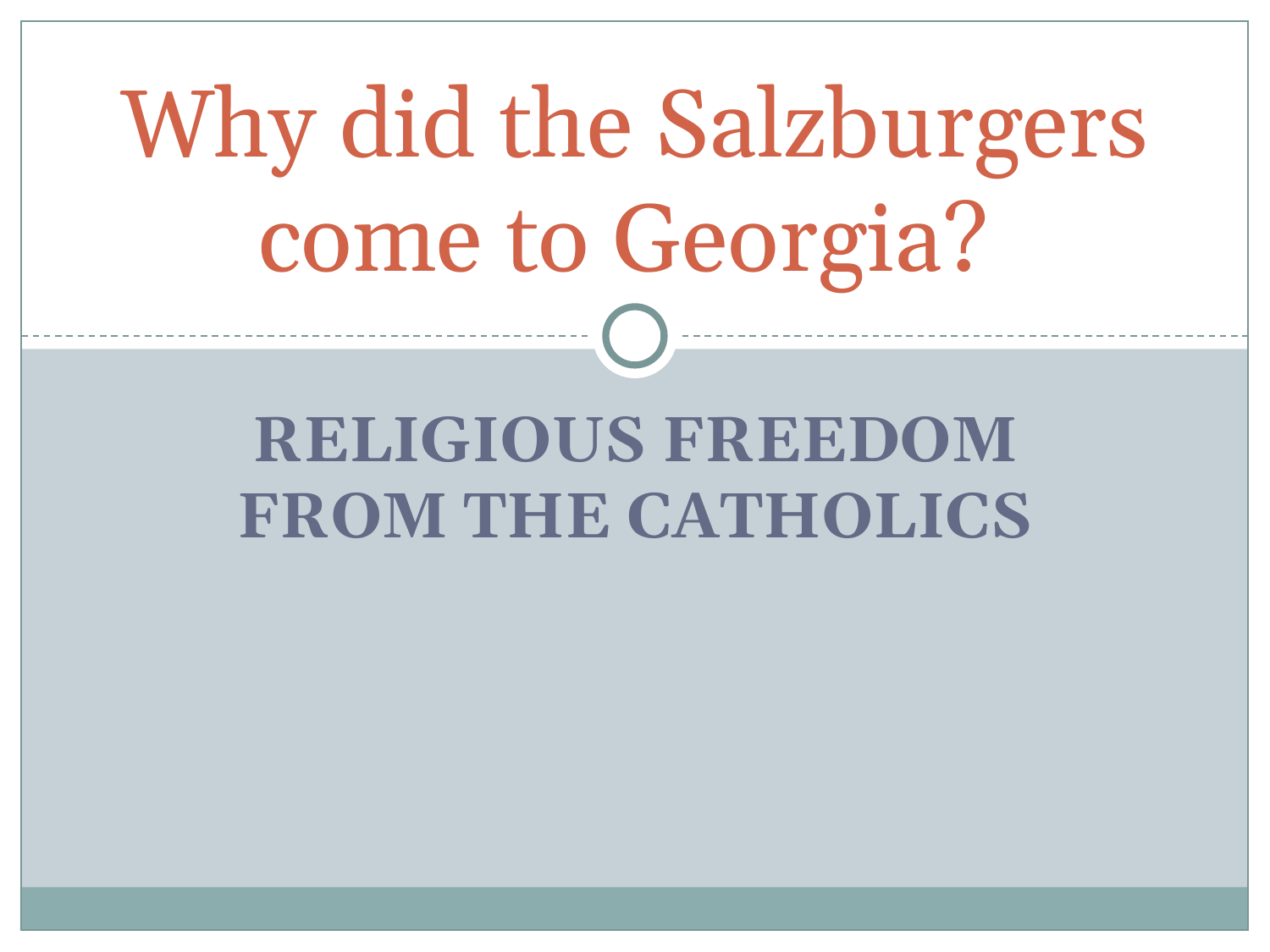

# Why did the Salzburgers come to Georgia?
RELIGIOUS FREEDOM FROM THE CATHOLICS